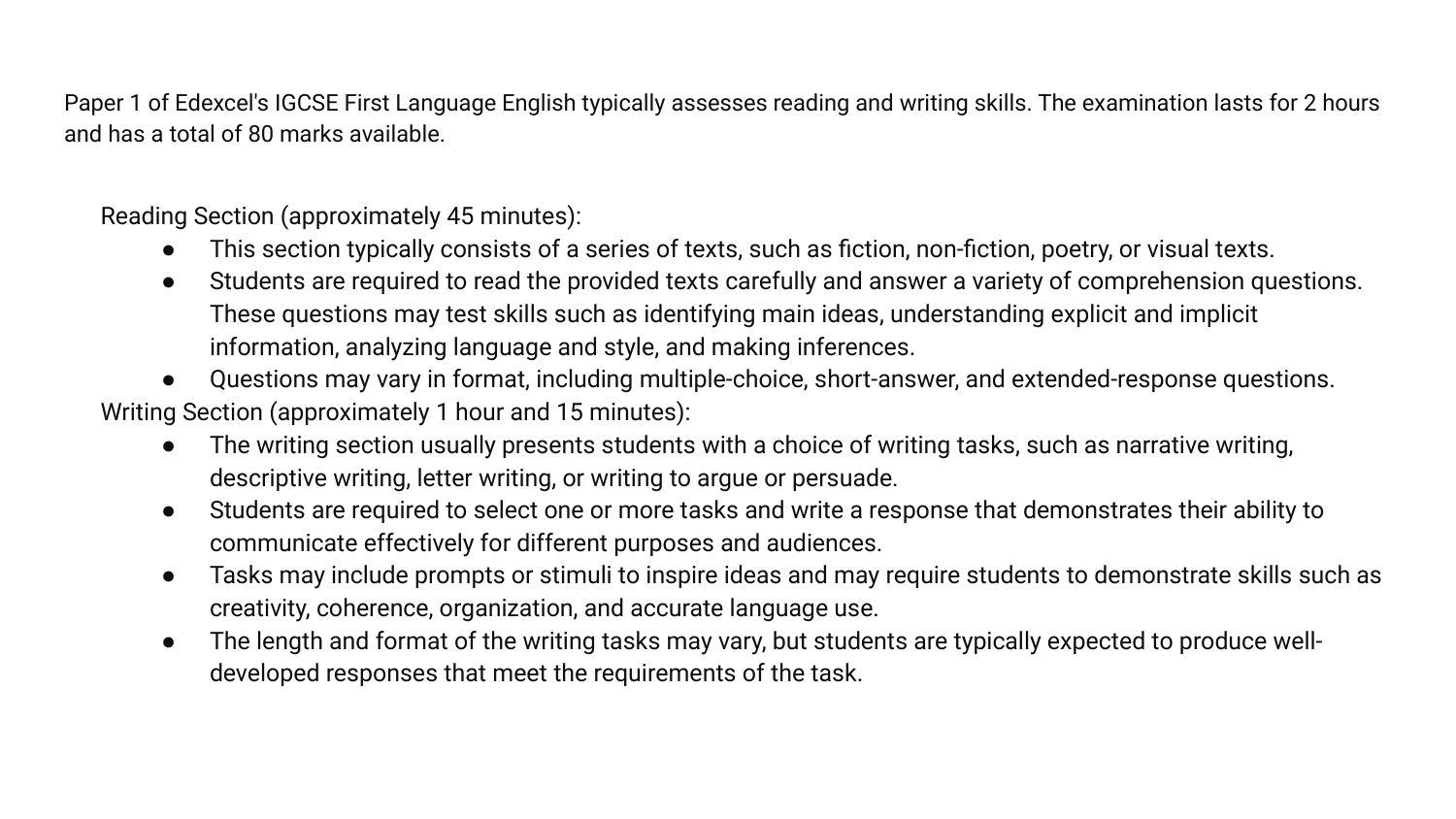

# Paper 1 of Edexcel's IGCSE First Language English typically assesses reading and writing skills. The examination lasts for 2 hours and has a total of 80 marks available.
Reading Section (approximately 45 minutes):
This section typically consists of a series of texts, such as fiction, non-fiction, poetry, or visual texts.
Students are required to read the provided texts carefully and answer a variety of comprehension questions. These questions may test skills such as identifying main ideas, understanding explicit and implicit information, analyzing language and style, and making inferences.
Questions may vary in format, including multiple-choice, short-answer, and extended-response questions.
Writing Section (approximately 1 hour and 15 minutes):
The writing section usually presents students with a choice of writing tasks, such as narrative writing, descriptive writing, letter writing, or writing to argue or persuade.
Students are required to select one or more tasks and write a response that demonstrates their ability to communicate effectively for different purposes and audiences.
Tasks may include prompts or stimuli to inspire ideas and may require students to demonstrate skills such as creativity, coherence, organization, and accurate language use.
The length and format of the writing tasks may vary, but students are typically expected to produce well-developed responses that meet the requirements of the task.